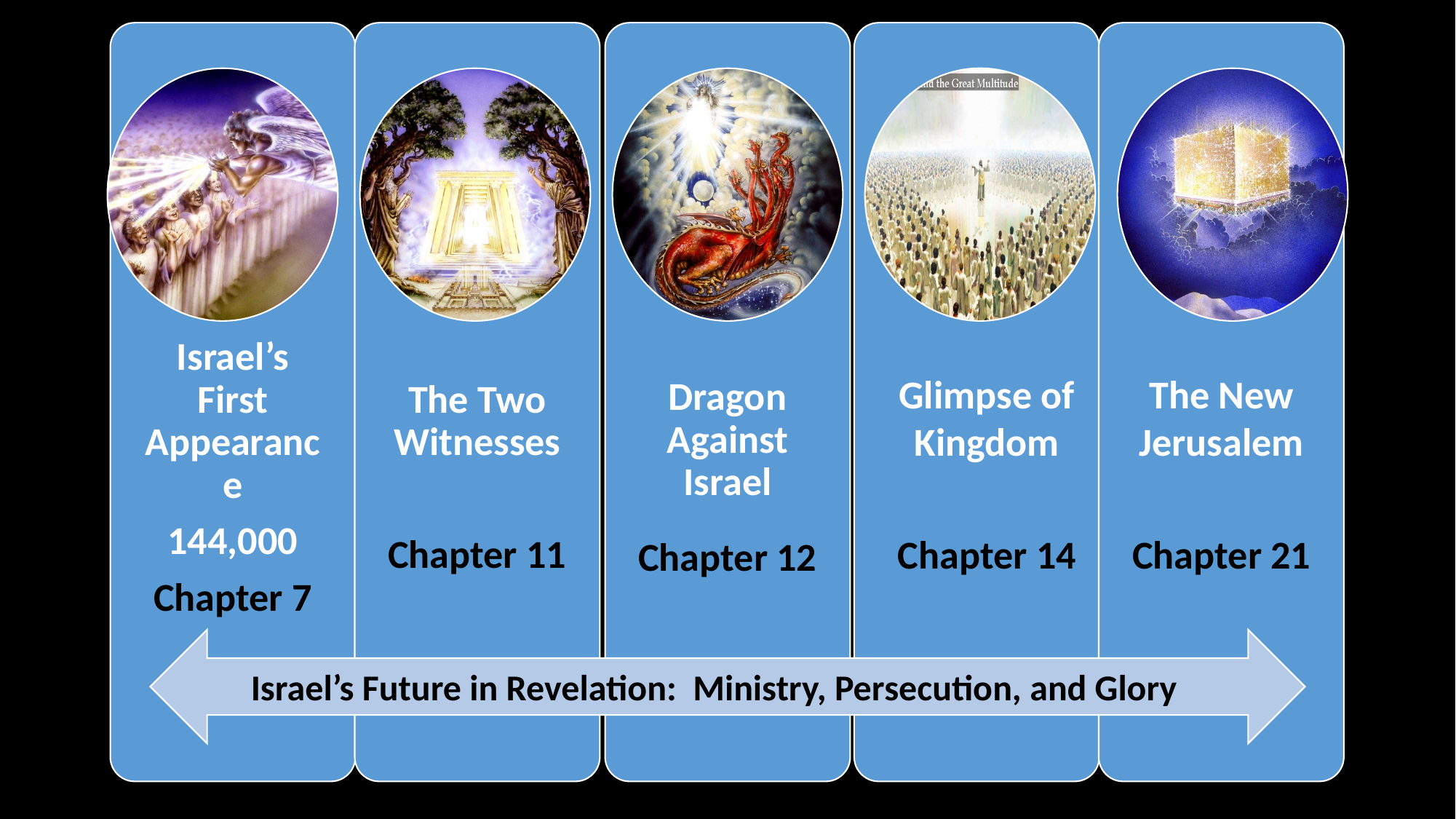

Israel’s First Appearance
144,000
Chapter 7
The Two Witnesses

Chapter 11
Dragon Against Israel

Chapter 12

Glimpse of
Kingdom

Chapter 14
The New
Jerusalem

Chapter 21
Israel’s Future in Revelation:  Ministry, Persecution, and Glory